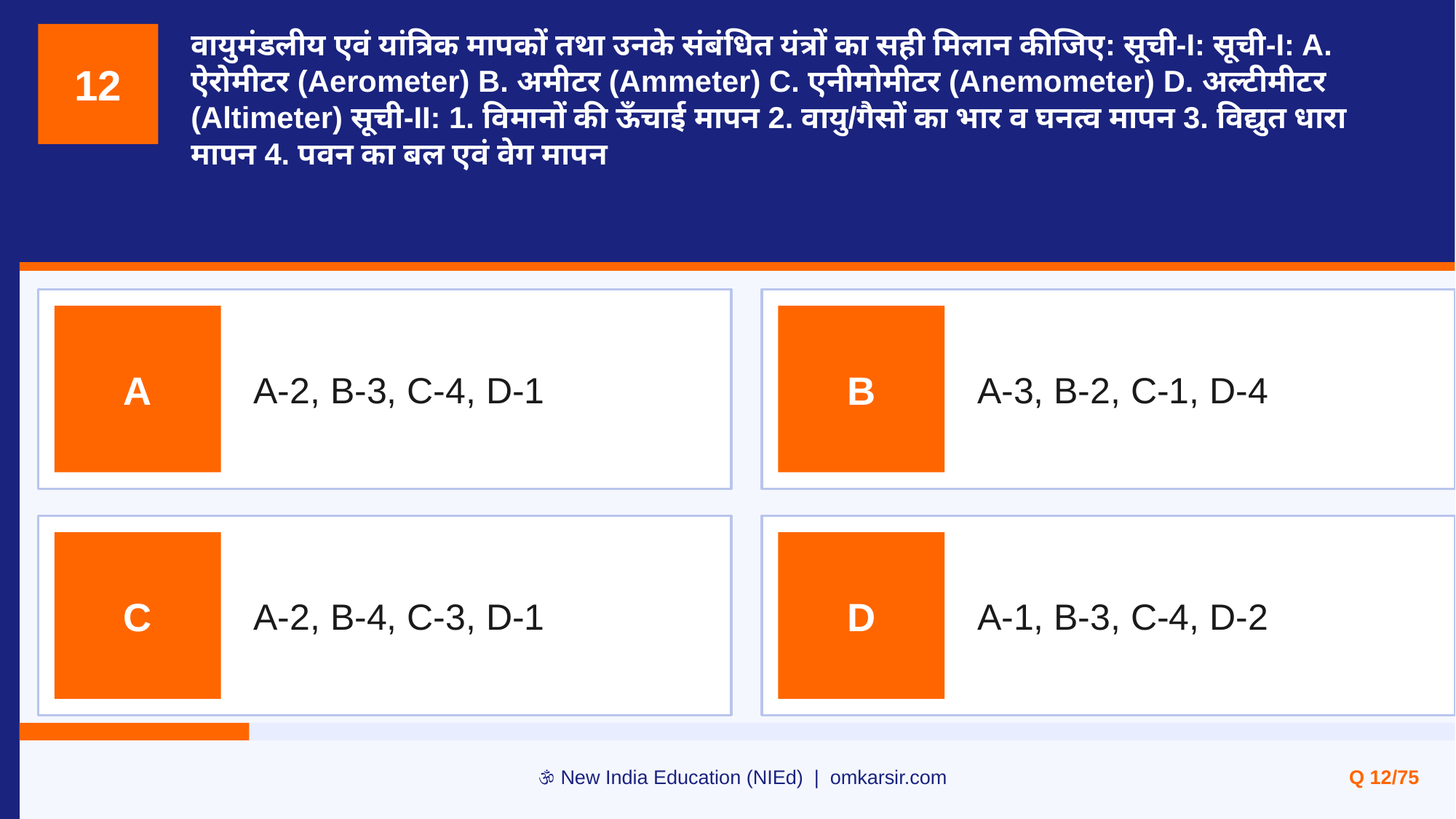

वायुमंडलीय एवं यांत्रिक मापकों तथा उनके संबंधित यंत्रों का सही मिलान कीजिए: सूची-I: सूची-I: A. ऐरोमीटर (Aerometer) B. अमीटर (Ammeter) C. एनीमोमीटर (Anemometer) D. अल्टीमीटर (Altimeter) सूची-II: 1. विमानों की ऊँचाई मापन 2. वायु/गैसों का भार व घनत्व मापन 3. विद्युत धारा मापन 4. पवन का बल एवं वेग मापन
12

A-2, B-3, C-4, D-1
A-3, B-2, C-1, D-4
A
B

A-2, B-4, C-3, D-1
A-1, B-3, C-4, D-2
C
D

🕉️ New India Education (NIEd)  |  omkarsir.com
Q 12/75